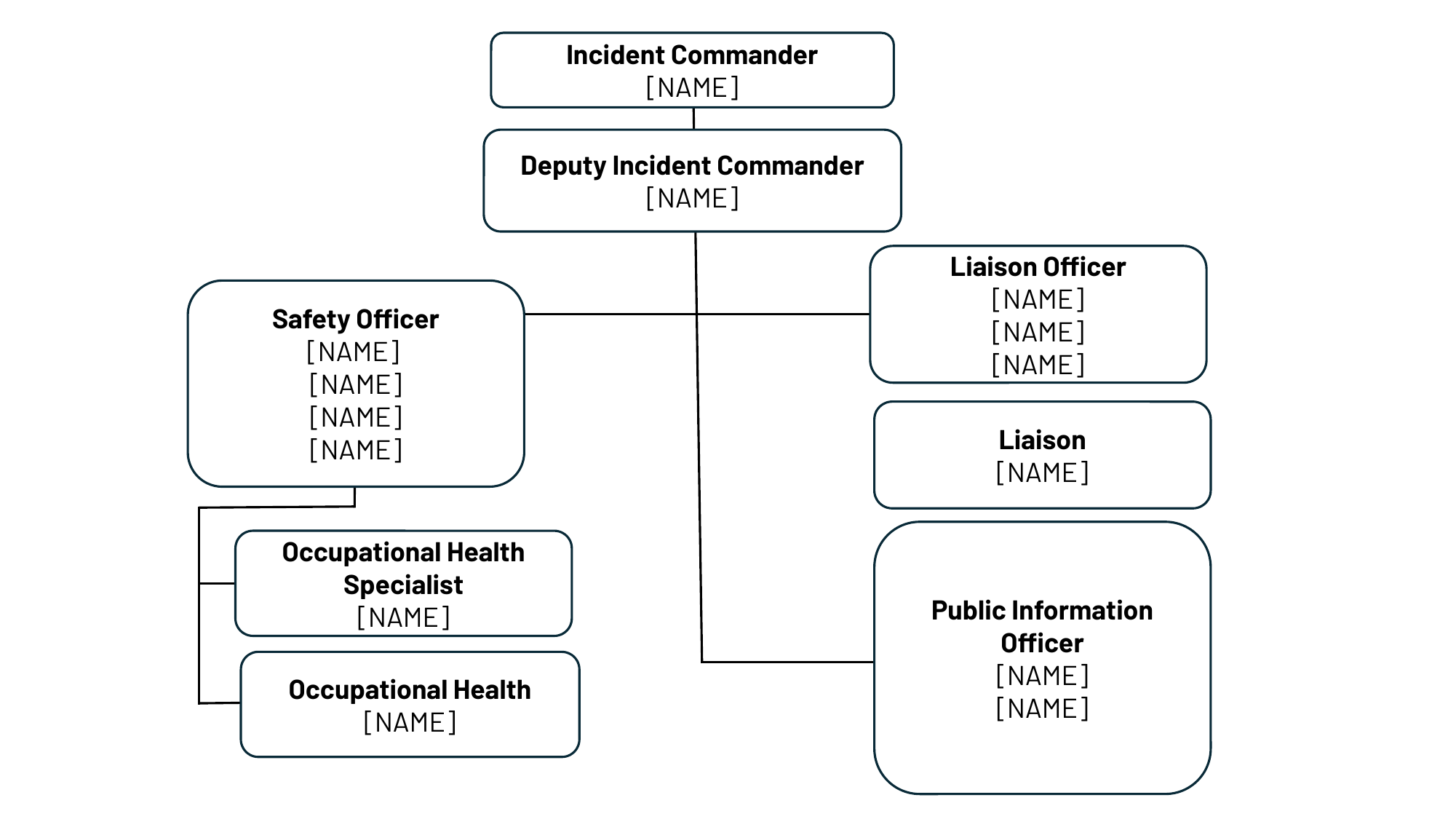

Incident Commander
[NAME]
Deputy Incident Commander
[NAME]
Liaison Officer
[NAME]
[NAME]
[NAME]
Safety Officer
[NAME]
[NAME]
[NAME]
[NAME]
Liaison
[NAME]
Public Information Officer
[NAME]
[NAME]
Occupational Health Specialist
[NAME]
Occupational Health
[NAME]